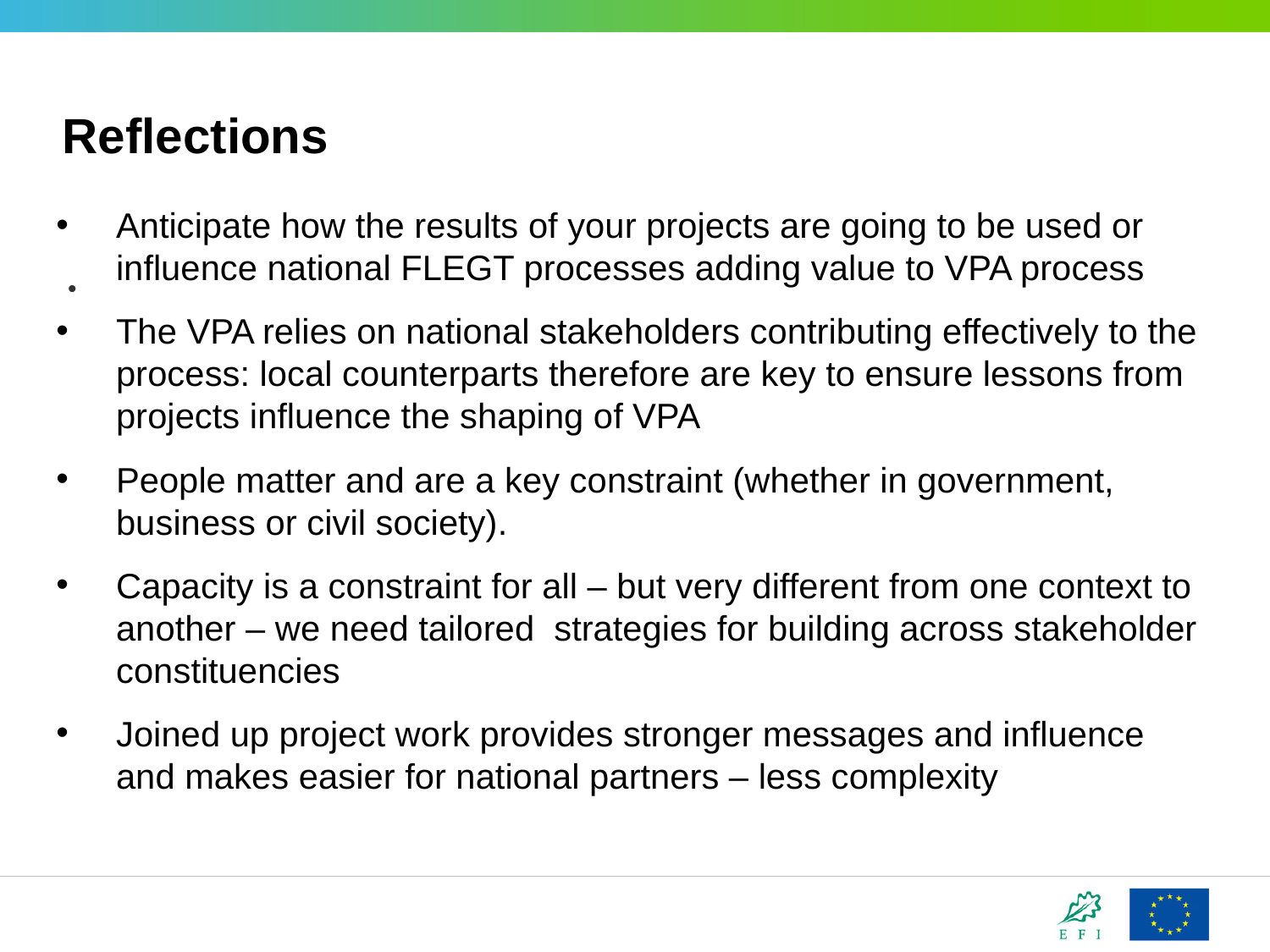

# Reflections
Anticipate how the results of your projects are going to be used or influence national FLEGT processes adding value to VPA process
The VPA relies on national stakeholders contributing effectively to the process: local counterparts therefore are key to ensure lessons from projects influence the shaping of VPA
People matter and are a key constraint (whether in government, business or civil society).
Capacity is a constraint for all – but very different from one context to another – we need tailored  strategies for building across stakeholder constituencies
Joined up project work provides stronger messages and influence and makes easier for national partners – less complexity